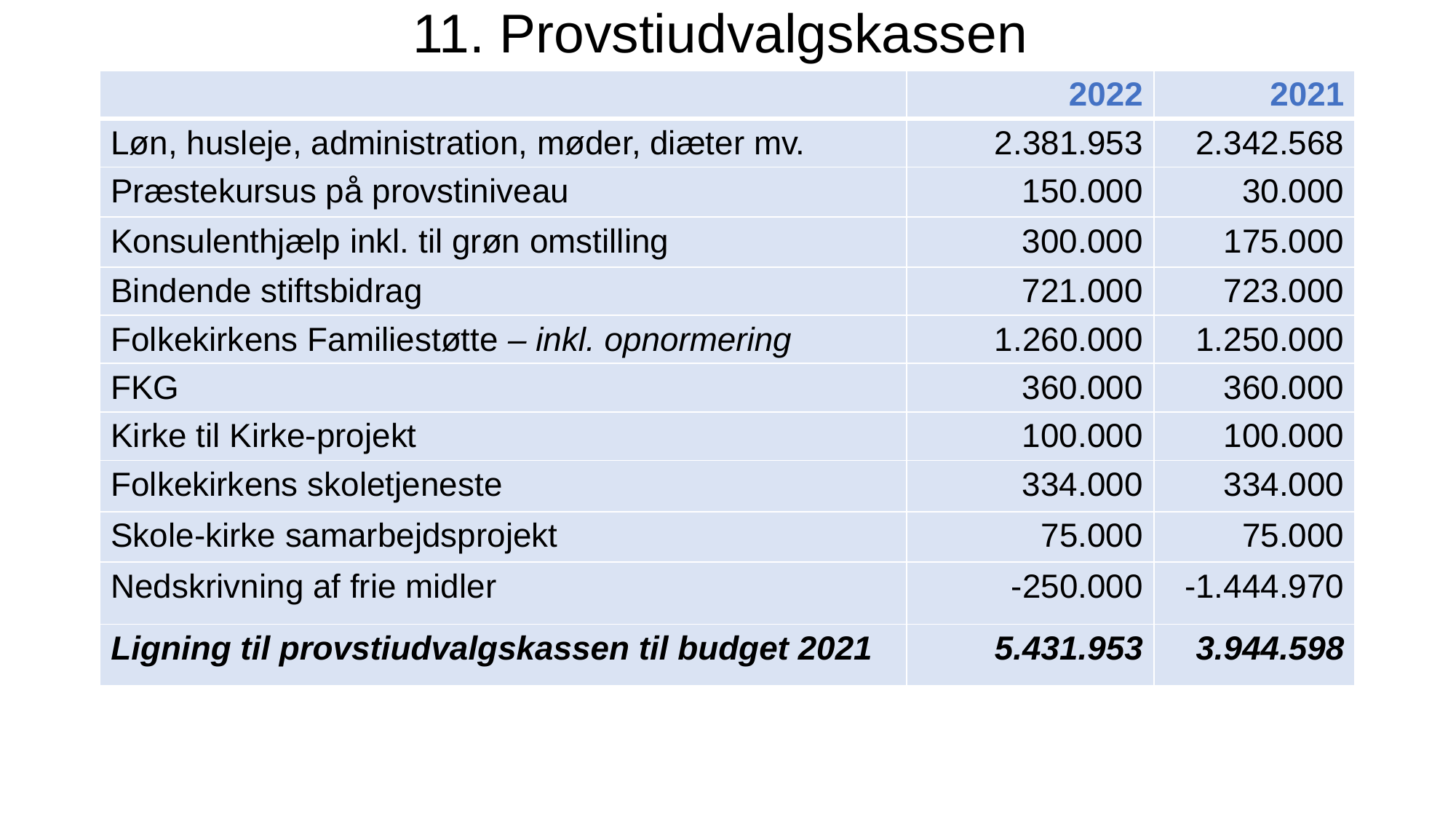

# 11. Provstiudvalgskassen
|  | 2022 | 2021 |
| --- | --- | --- |
| Løn, husleje, administration, møder, diæter mv. | 2.381.953 | 2.342.568 |
| Præstekursus på provstiniveau | 150.000 | 30.000 |
| Konsulenthjælp inkl. til grøn omstilling | 300.000 | 175.000 |
| Bindende stiftsbidrag | 721.000 | 723.000 |
| Folkekirkens Familiestøtte – inkl. opnormering | 1.260.000 | 1.250.000 |
| FKG | 360.000 | 360.000 |
| Kirke til Kirke-projekt | 100.000 | 100.000 |
| Folkekirkens skoletjeneste | 334.000 | 334.000 |
| Skole-kirke samarbejdsprojekt | 75.000 | 75.000 |
| Nedskrivning af frie midler | -250.000 | -1.444.970 |
| Ligning til provstiudvalgskassen til budget 2021 | 5.431.953 | 3.944.598 |